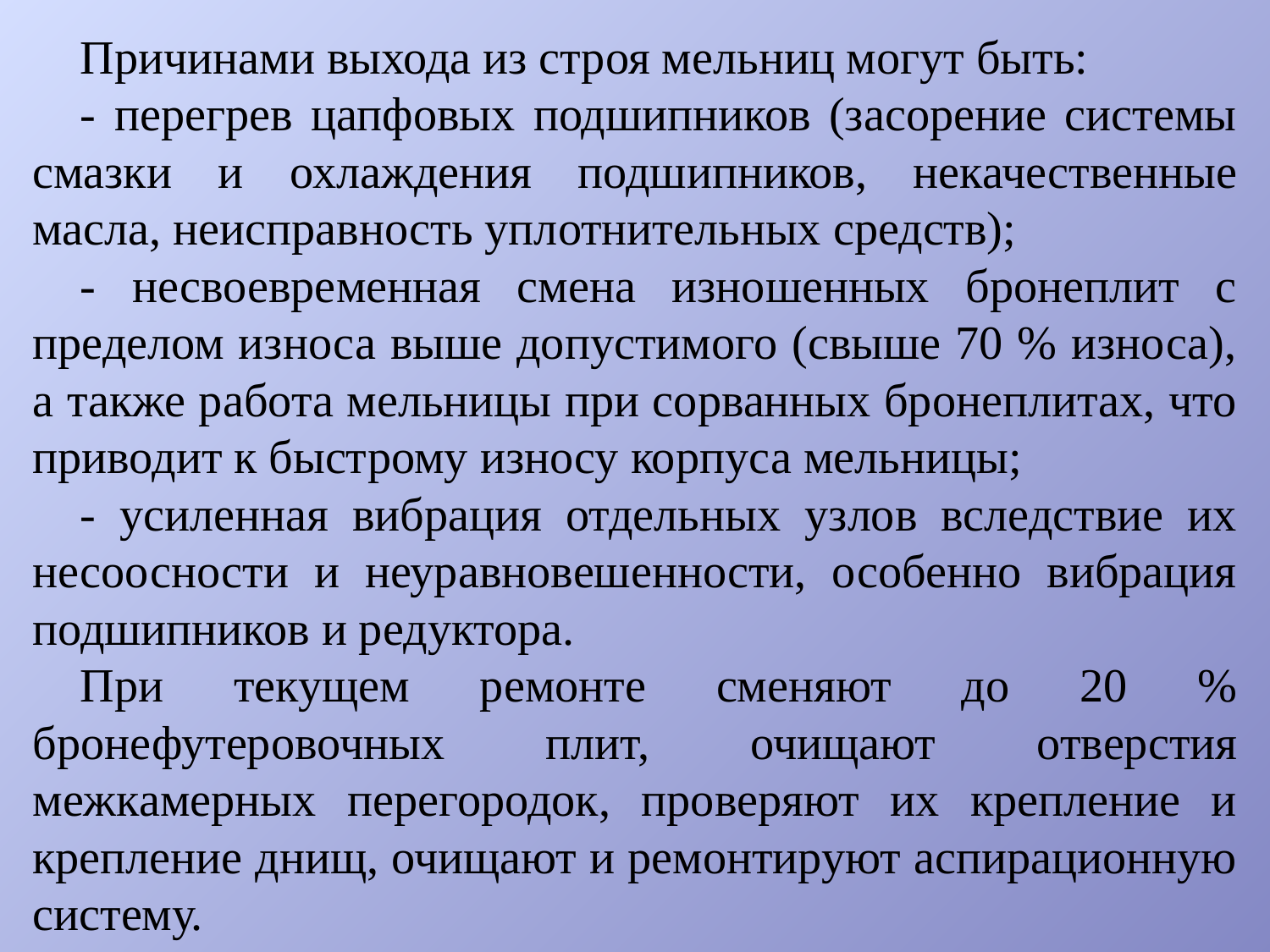

Причинами выхода из строя мельниц могут быть:
- перегрев цапфовых подшипников (засорение системы смазки и охлаждения подшипников, некачественные масла, неисправность уплотнительных средств);
- несвоевременная смена изношенных бронеплит с пределом износа выше допустимого (свыше 70 % износа), а также работа мельницы при сорванных бронеплитах, что приводит к быстрому износу корпуса мельницы;
- усиленная вибрация отдельных узлов вследствие их несоосности и неуравновешенности, особенно вибрация подшипников и редуктора.
При текущем ремонте сменяют до 20 % бронефутеровочных плит, очищают отверстия межкамерных перегородок, проверяют их крепление и крепление днищ, очищают и ремонтируют аспирационную систему.